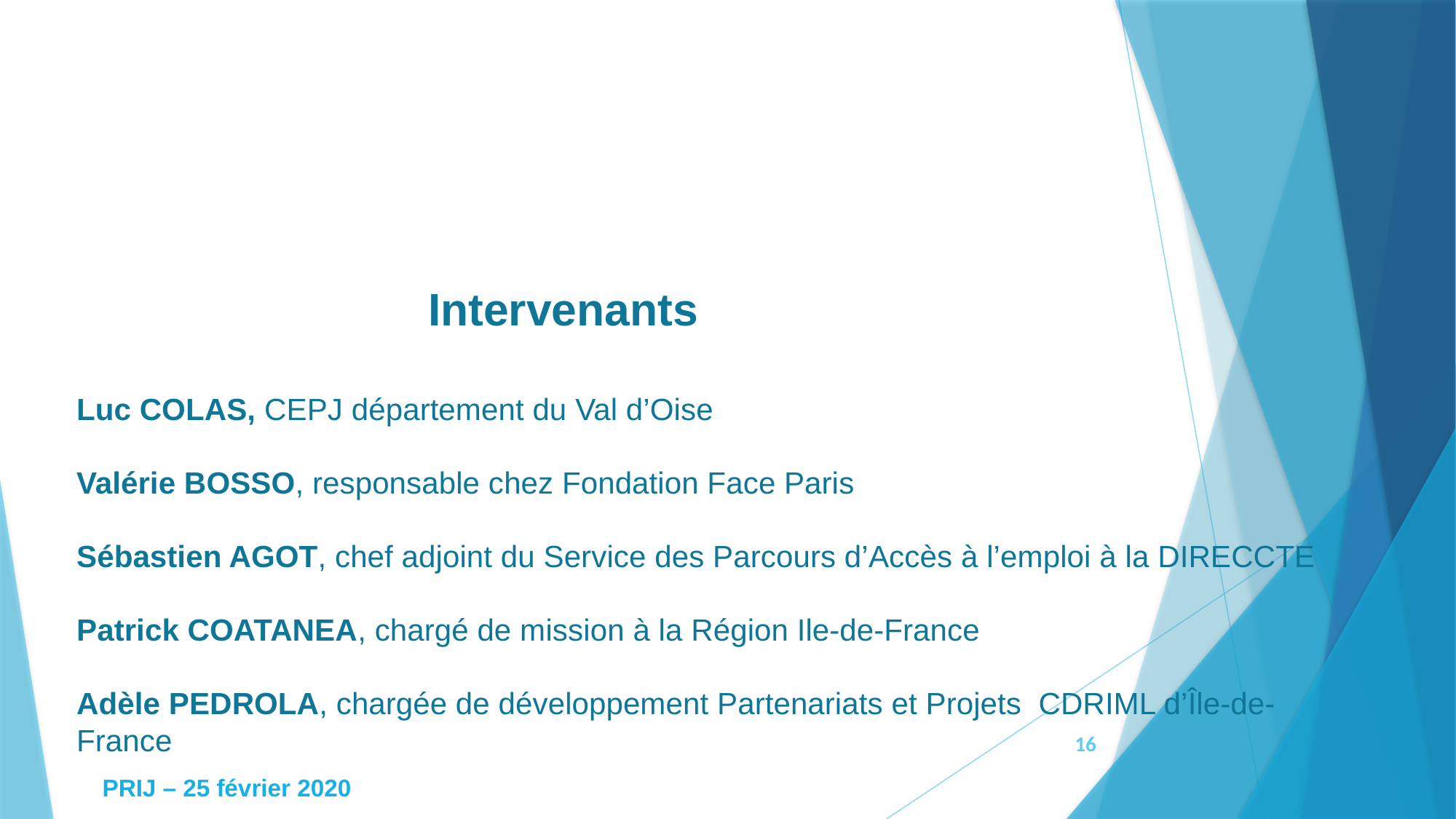

# Intervenants Luc COLAS, CEPJ département du Val d’Oise Valérie BOSSO, responsable chez Fondation Face Paris Sébastien AGOT, chef adjoint du Service des Parcours d’Accès à l’emploi à la DIRECCTE Patrick COATANEA, chargé de mission à la Région Ile-de-France Adèle PEDROLA, chargée de développement Partenariats et Projets  CDRIML d’Île-de-France
16
PRIJ – 25 février 2020